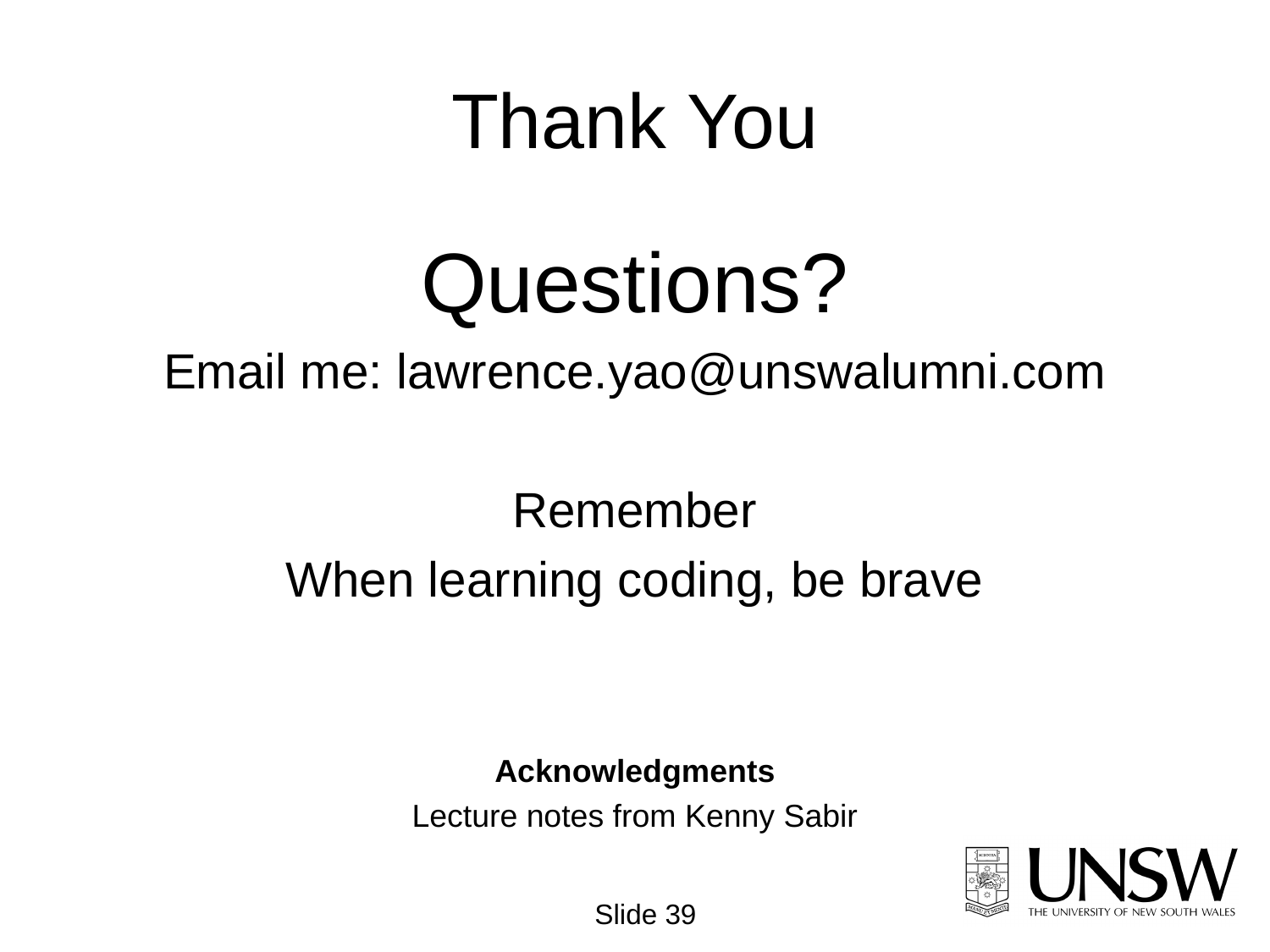

# Thank You
Questions?
Email me: lawrence.yao@unswalumni.com

Remember
When learning coding, be brave

Acknowledgments
Lecture notes from Kenny Sabir